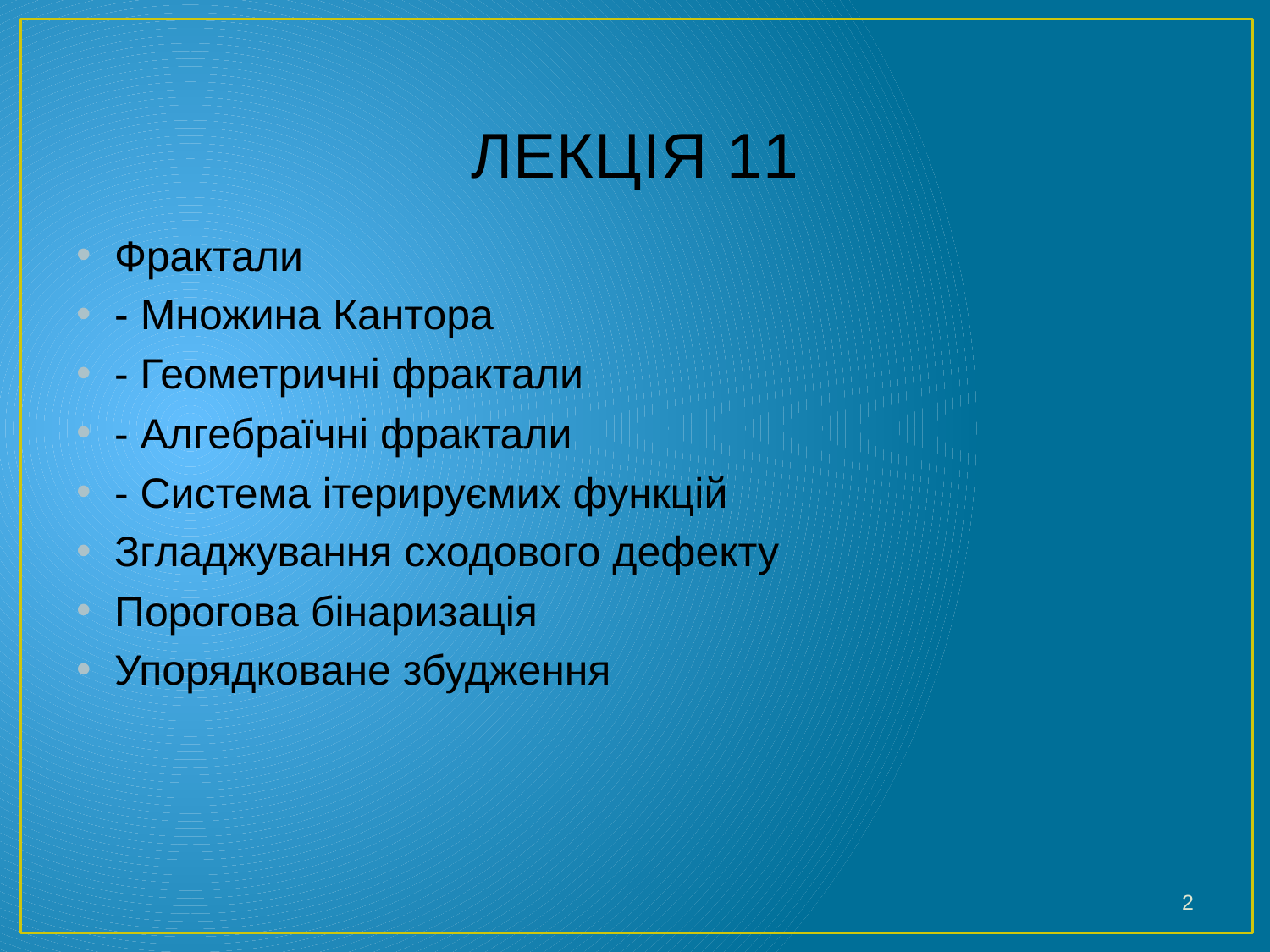

# ЛЕКЦІЯ 11
Фрактали
- Множина Кантора
- Геометричні фрактали
- Алгебраїчні фрактали
- Система ітерируємих функцій
Згладжування сходового дефекту
Порогова бінаризація
Упорядковане збудження
2